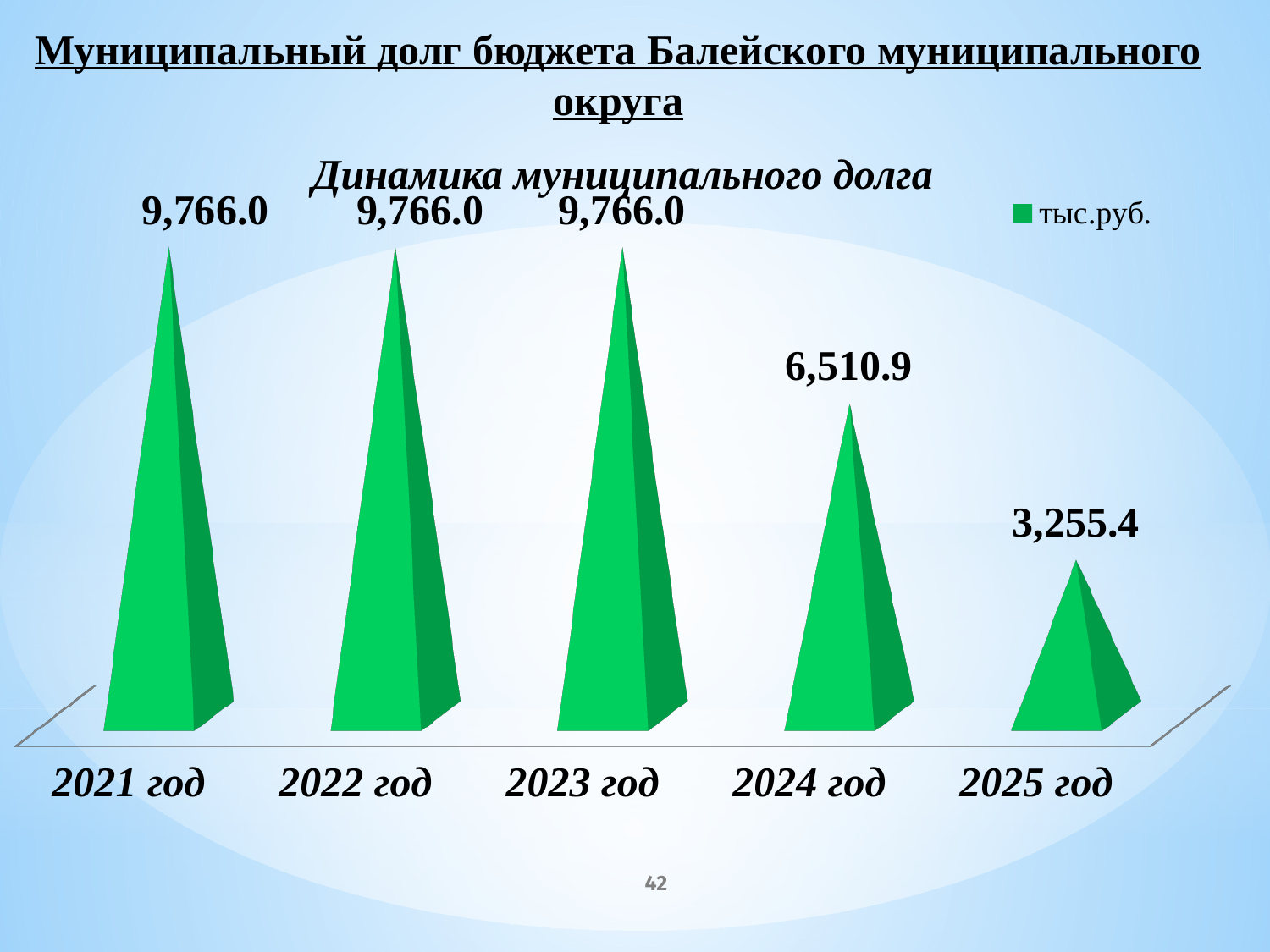

# Муниципальный долг бюджета Балейского муниципального округа
Динамика муниципального долга

[unsupported chart]

42